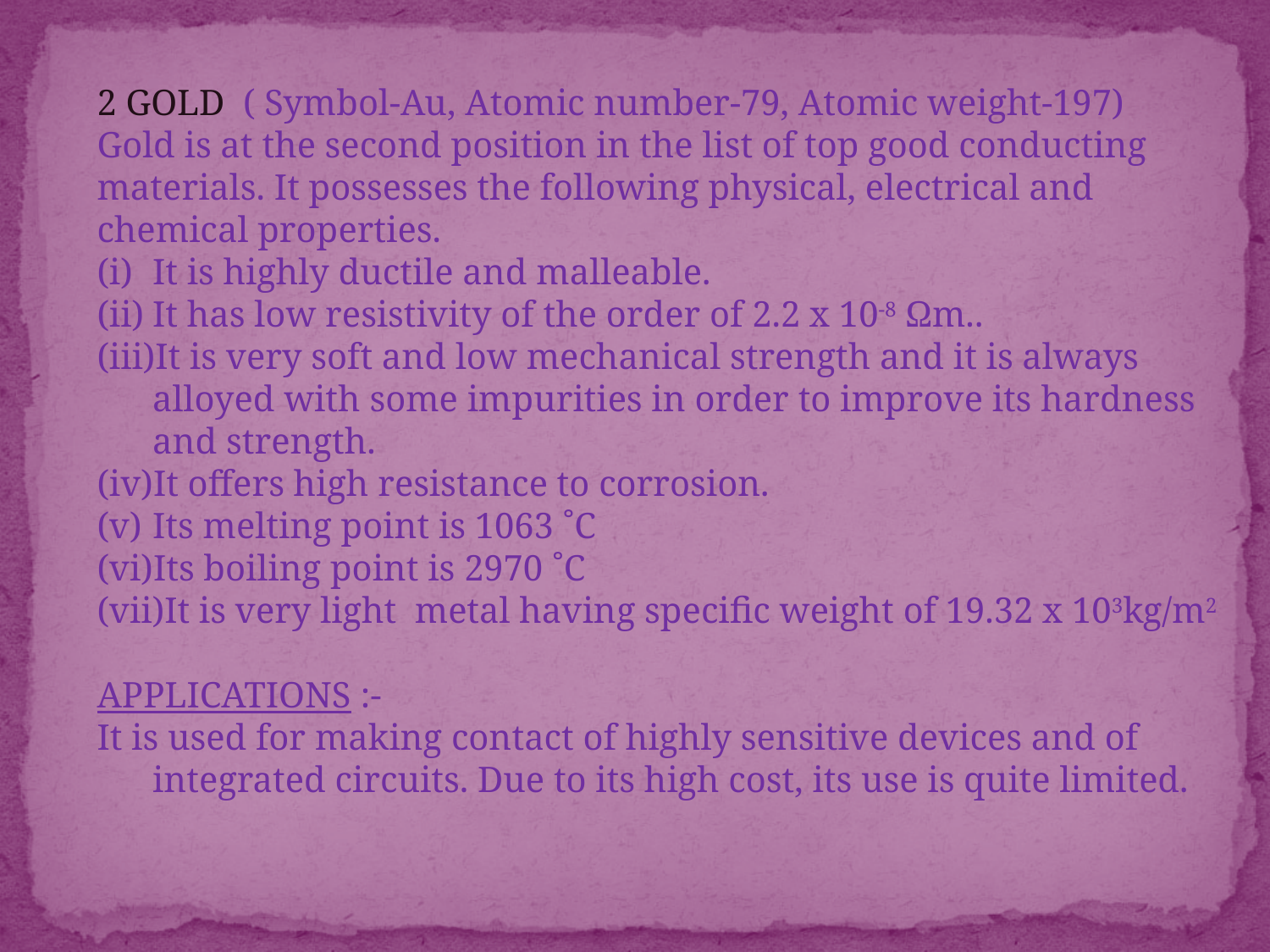

2 GOLD  ( Symbol-Au, Atomic number-79, Atomic weight-197)
Gold is at the second position in the list of top good conducting materials. It possesses the following physical, electrical and chemical properties.
It is highly ductile and malleable.
It has low resistivity of the order of 2.2 x 10-8 Ωm..
It is very soft and low mechanical strength and it is always alloyed with some impurities in order to improve its hardness and strength.
It offers high resistance to corrosion.
Its melting point is 1063 ˚C
Its boiling point is 2970 ˚C
It is very light  metal having specific weight of 19.32 x 103kg/m2

APPLICATIONS :-
It is used for making contact of highly sensitive devices and of integrated circuits. Due to its high cost, its use is quite limited.